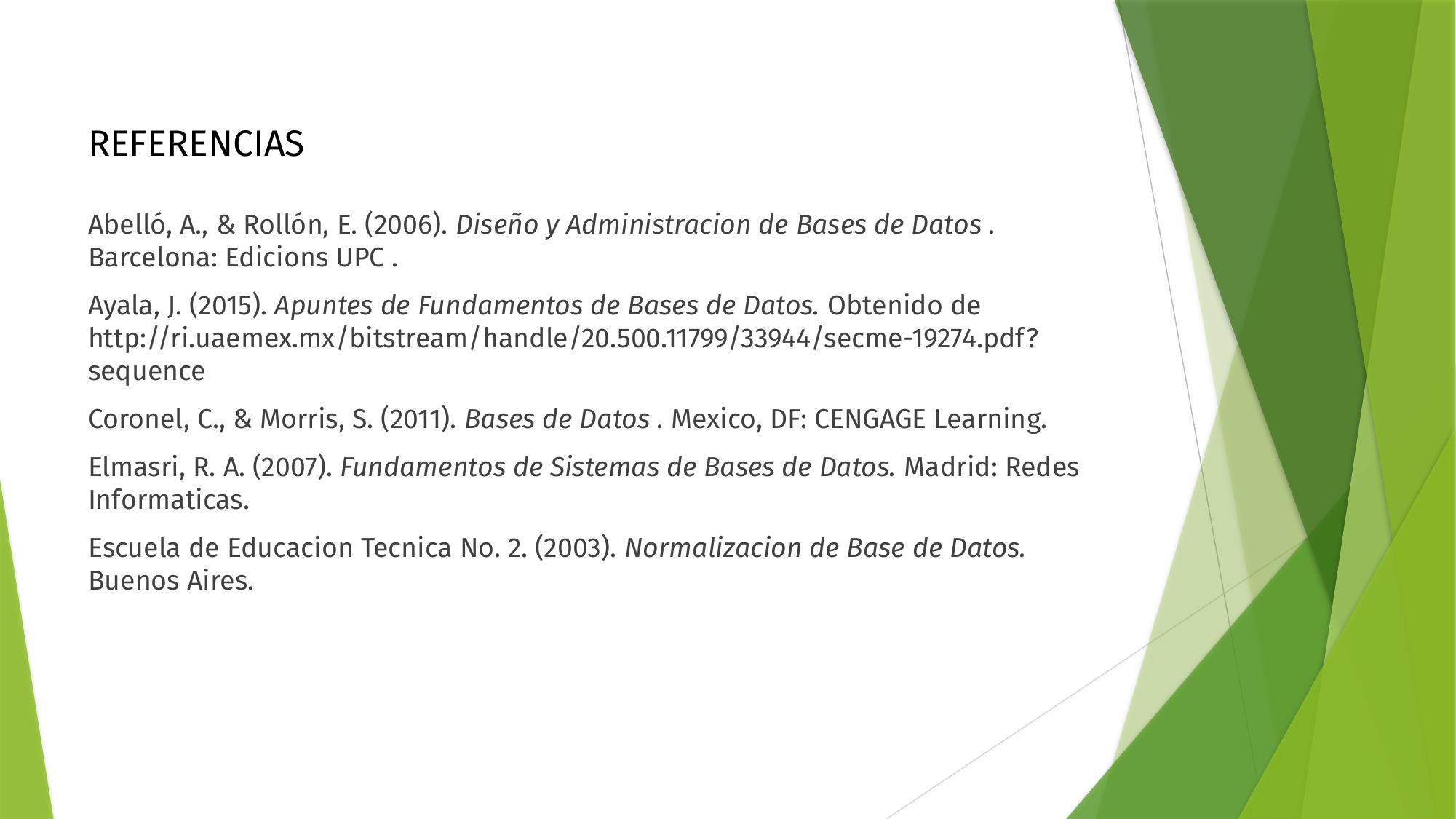

# REFERENCIAS
Abelló, A., & Rollón, E. (2006). Diseño y Administracion de Bases de Datos . Barcelona: Edicions UPC .
Ayala, J. (2015). Apuntes de Fundamentos de Bases de Datos. Obtenido de http://ri.uaemex.mx/bitstream/handle/20.500.11799/33944/secme-19274.pdf?sequence
Coronel, C., & Morris, S. (2011). Bases de Datos . Mexico, DF: CENGAGE Learning.
Elmasri, R. A. (2007). Fundamentos de Sistemas de Bases de Datos. Madrid: Redes Informaticas.
Escuela de Educacion Tecnica No. 2. (2003). Normalizacion de Base de Datos. Buenos Aires.